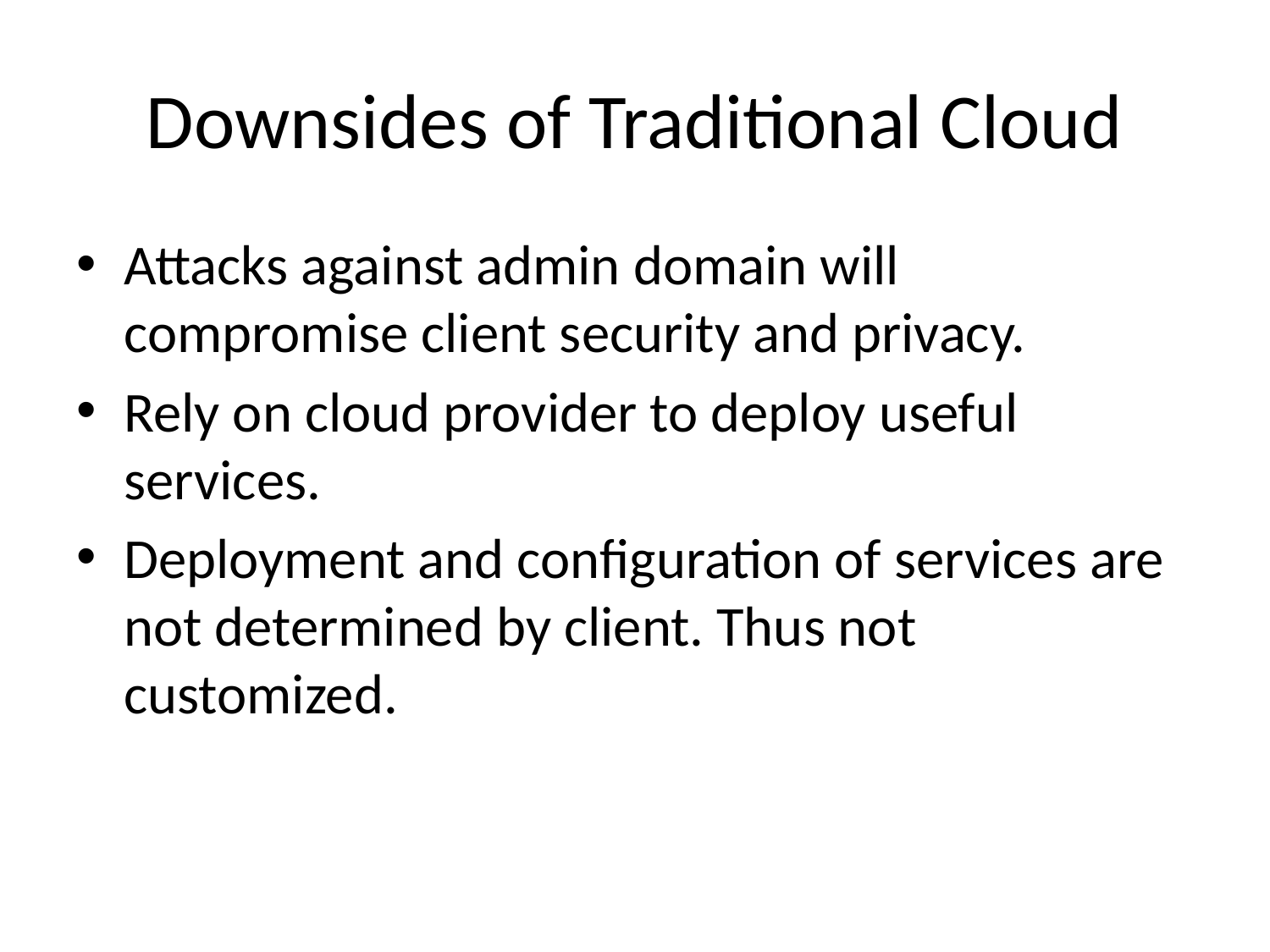

# Downsides of Traditional Cloud
Attacks against admin domain will compromise client security and privacy.
Rely on cloud provider to deploy useful services.
Deployment and configuration of services are not determined by client. Thus not customized.